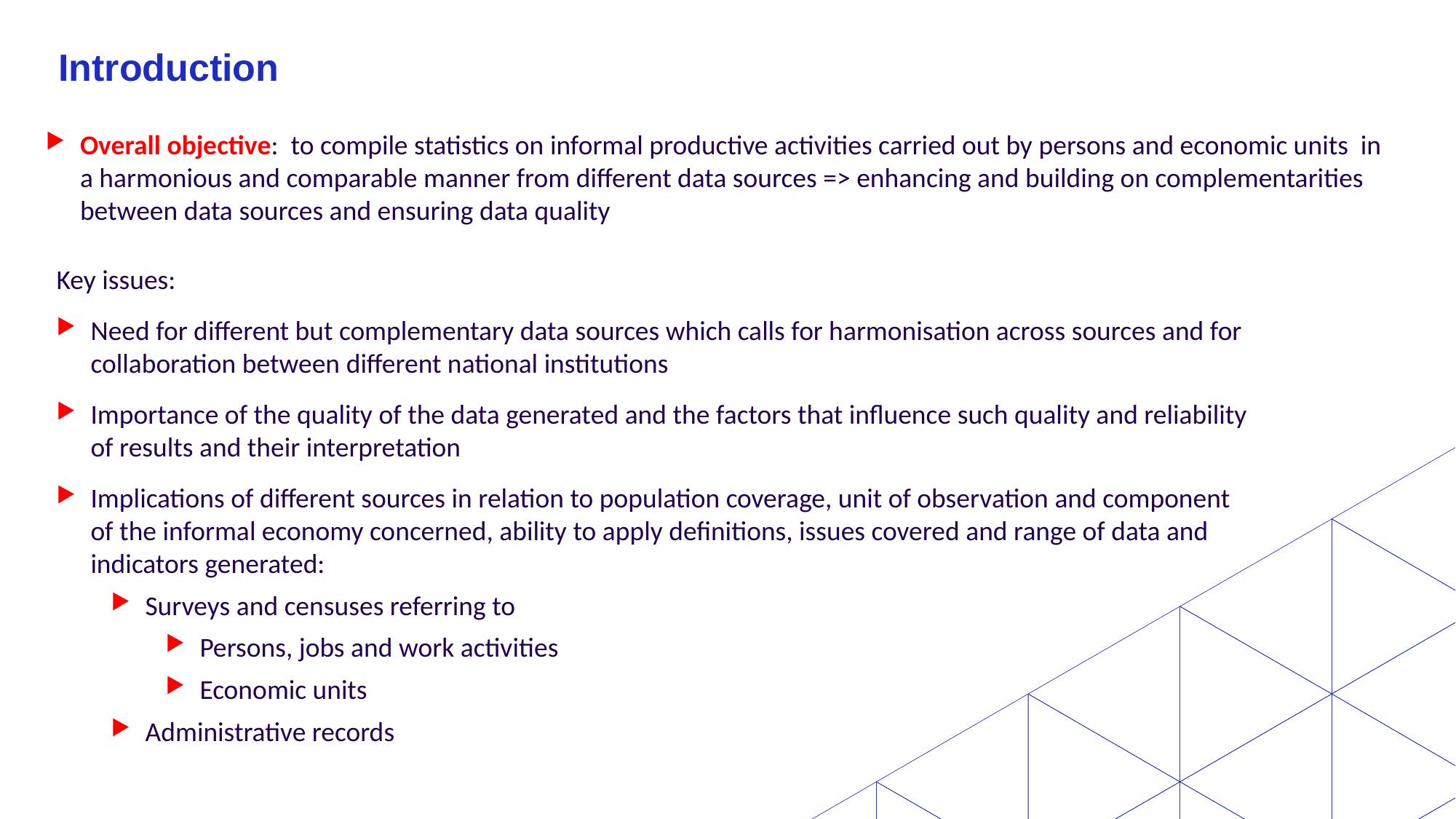

# Introduction
Overall objective:  to compile statistics on informal productive activities carried out by persons and economic units  in a harmonious and comparable manner from different data sources => enhancing and building on complementarities between data sources and ensuring data quality
Key issues:
Need for different but complementary data sources which calls for harmonisation across sources and for collaboration between different national institutions
Importance of the quality of the data generated and the factors that influence such quality and reliability of results and their interpretation
Implications of different sources in relation to population coverage, unit of observation and component of the informal economy concerned, ability to apply definitions, issues covered and range of data and indicators generated:
Surveys and censuses referring to
Persons, jobs and work activities
Economic units
Administrative records